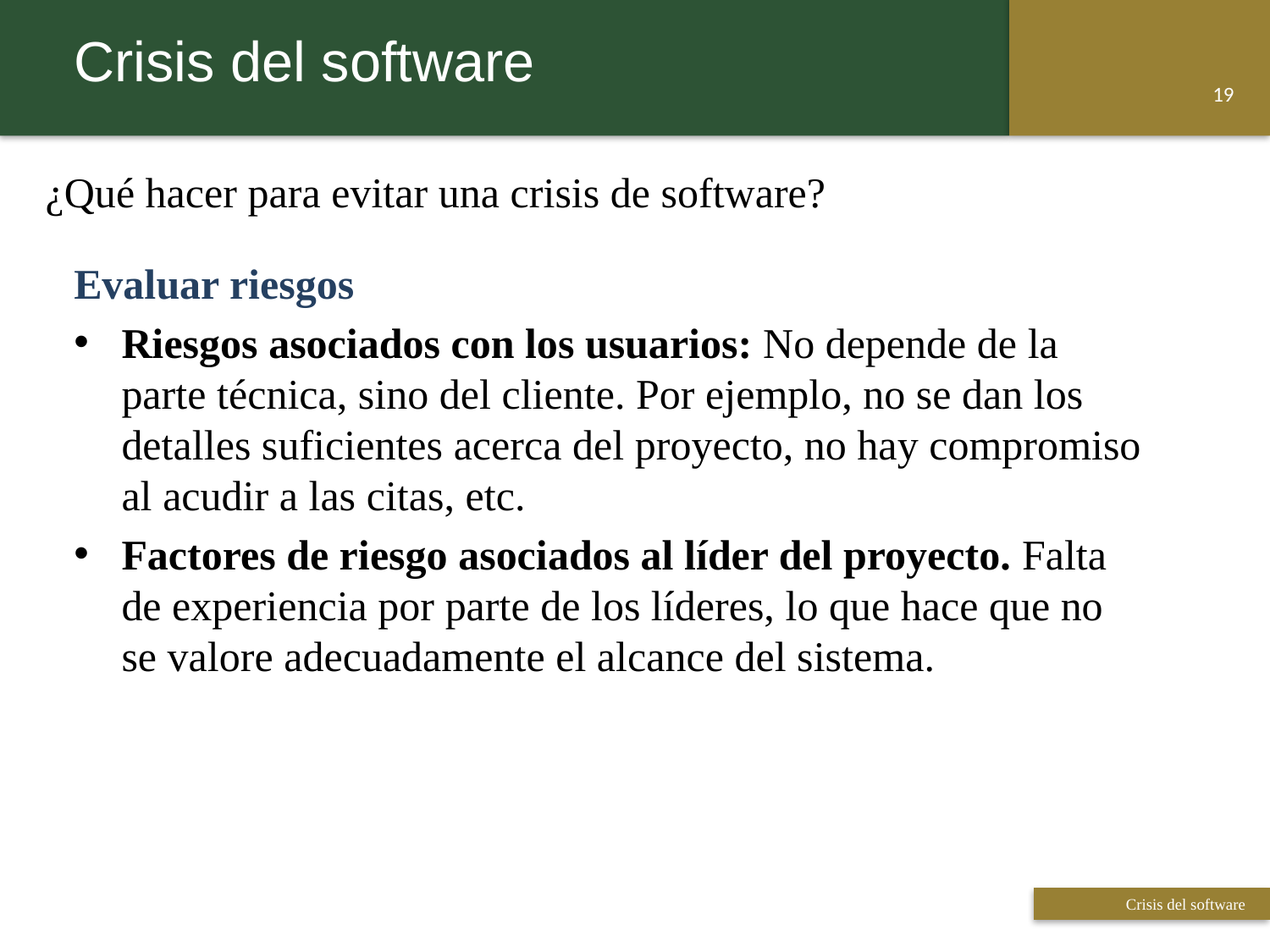

Crisis del software
19
# ¿Qué hacer para evitar una crisis de software?
Evaluar riesgos
Riesgos asociados con los usuarios: No depende de la parte técnica, sino del cliente. Por ejemplo, no se dan los detalles suficientes acerca del proyecto, no hay compromiso al acudir a las citas, etc.
Factores de riesgo asociados al líder del proyecto. Falta de experiencia por parte de los líderes, lo que hace que no se valore adecuadamente el alcance del sistema.
                                          Titulo de la presentación
                                          Titulo de la presentación
Crisis del software